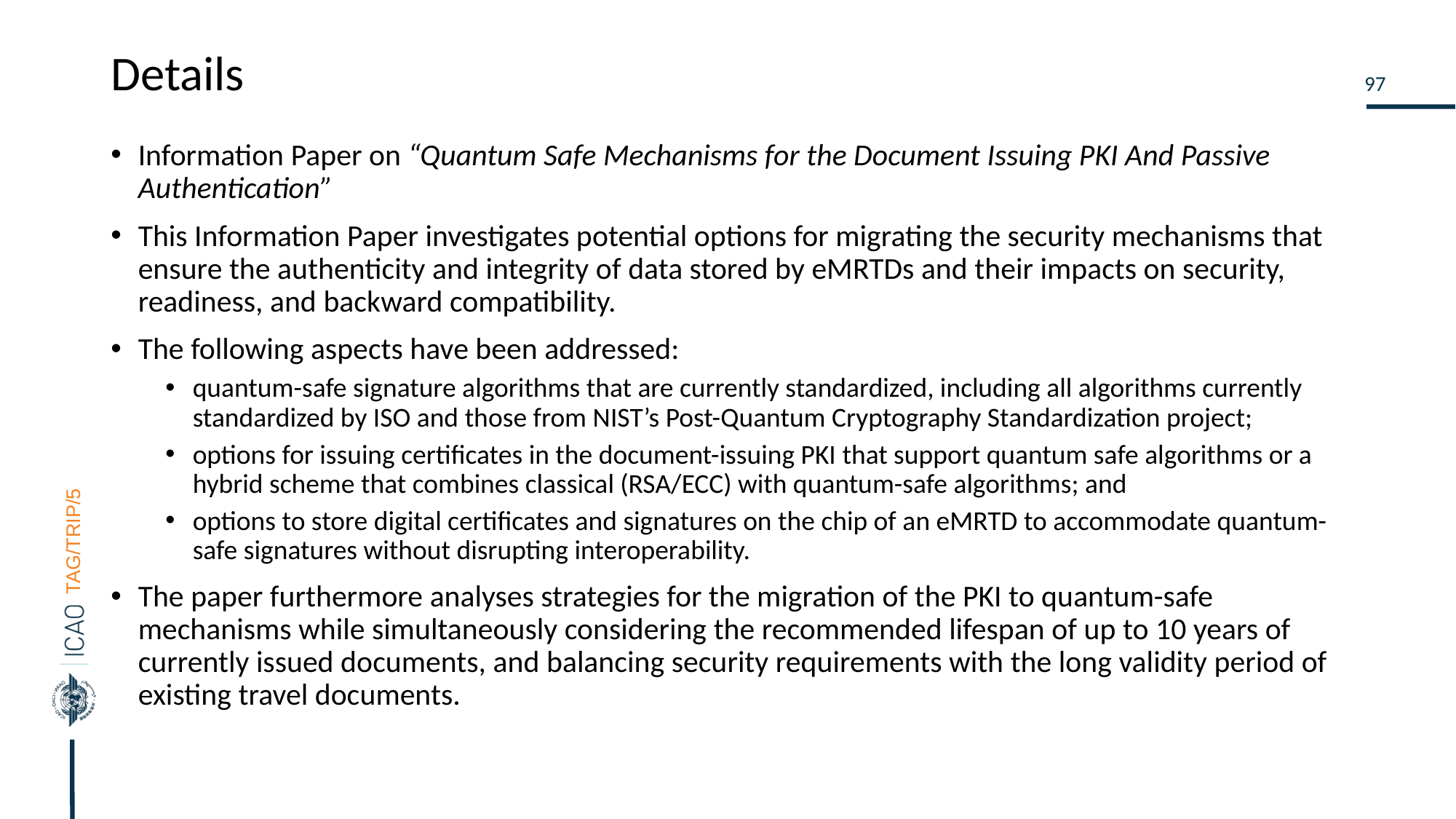

# Details
Information Paper on “Quantum Safe Mechanisms for the Document Issuing PKI And Passive Authentication”
This Information Paper investigates potential options for migrating the security mechanisms that ensure the authenticity and integrity of data stored by eMRTDs and their impacts on security, readiness, and backward compatibility.
The following aspects have been addressed:
quantum-safe signature algorithms that are currently standardized, including all algorithms currently standardized by ISO and those from NIST’s Post-Quantum Cryptography Standardization project;
options for issuing certificates in the document-issuing PKI that support quantum safe algorithms or a hybrid scheme that combines classical (RSA/ECC) with quantum-safe algorithms; and
options to store digital certificates and signatures on the chip of an eMRTD to accommodate quantum-safe signatures without disrupting interoperability.
The paper furthermore analyses strategies for the migration of the PKI to quantum-safe mechanisms while simultaneously considering the recommended lifespan of up to 10 years of currently issued documents, and balancing security requirements with the long validity period of existing travel documents.